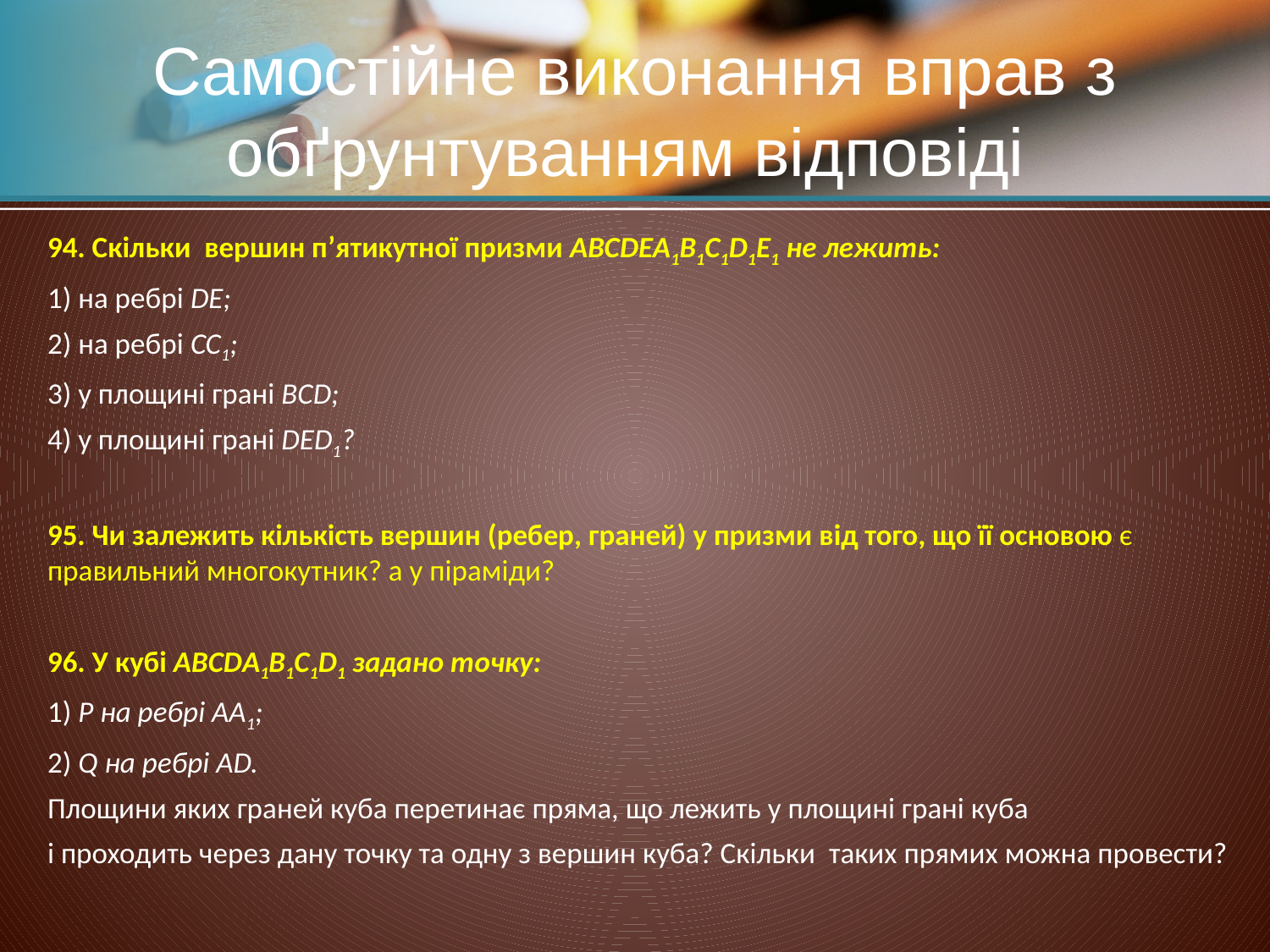

# Самостійне виконання вправ з обґрунтуванням відповіді
94. Скільки  вершин п’ятикутної призми АВСDEА1В1С1D1E1 не лежить:
1) на ребрі DE;
2) на ребрі СС1;
3) у площині грані ВСD;
4) у площині грані DED1?

95. Чи залежить кількість вершин (ребер, граней) у призми від того, що її основою є правильний многокутник? а у піраміди?

96. У кубі АВСDА1В1С1D1 задано точку:
1) P на ребрі АА1;
2) Q на ребрі АD.
Площини яких граней куба перетинає пряма, що лежить у площині грані куба
і проходить через дану точку та одну з вершин куба? Скільки  таких прямих можна провести?